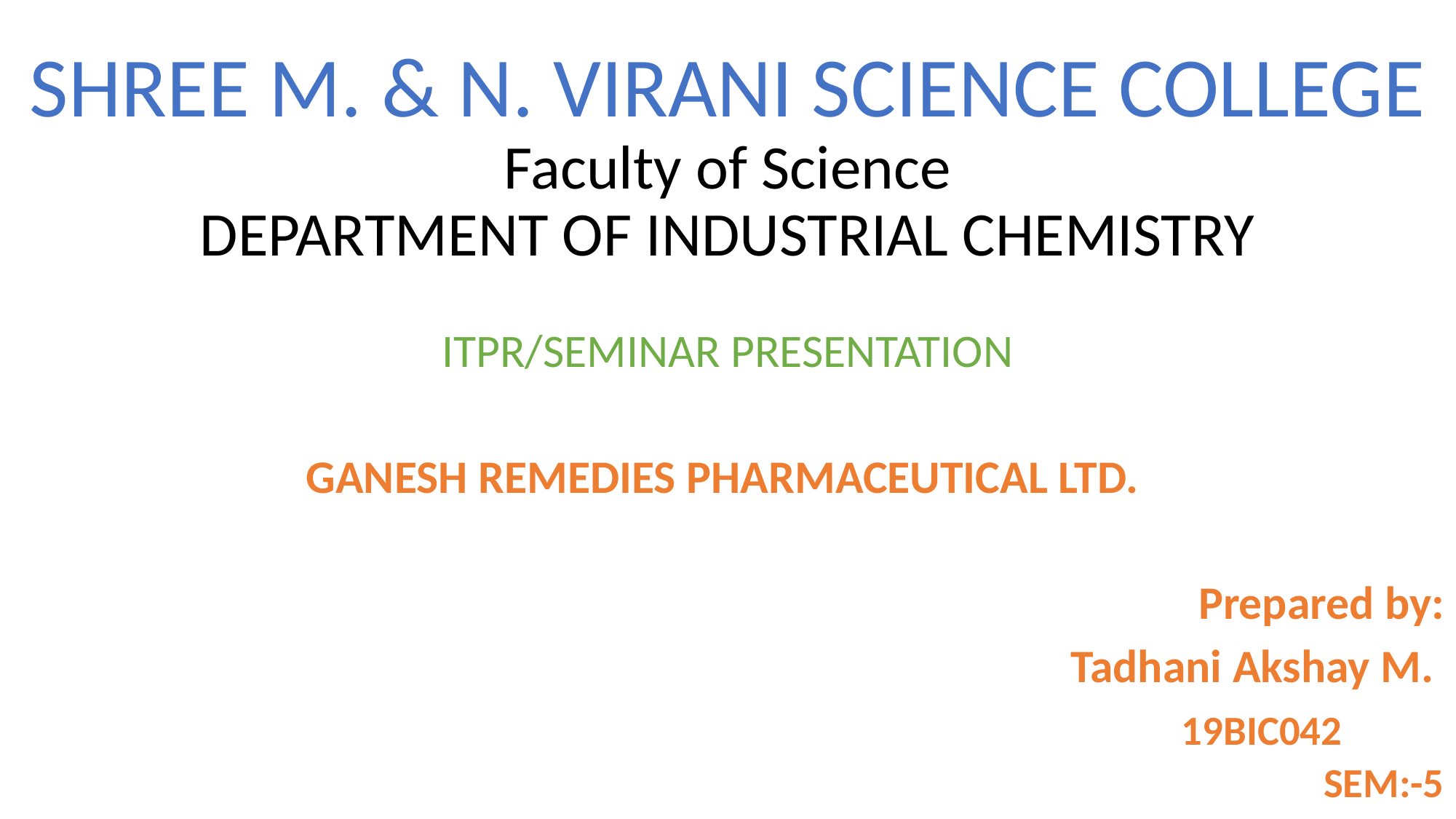

# SHREE M. & N. VIRANI SCIENCE COLLEGE Faculty of Science DEPARTMENT OF INDUSTRIAL CHEMISTRY

ITPR/SEMINAR PRESENTATION

GANESH REMEDIES PHARMACEUTICAL LTD.

Prepared by:
Tadhani Akshay M.
             19BIC042
SEM:-5